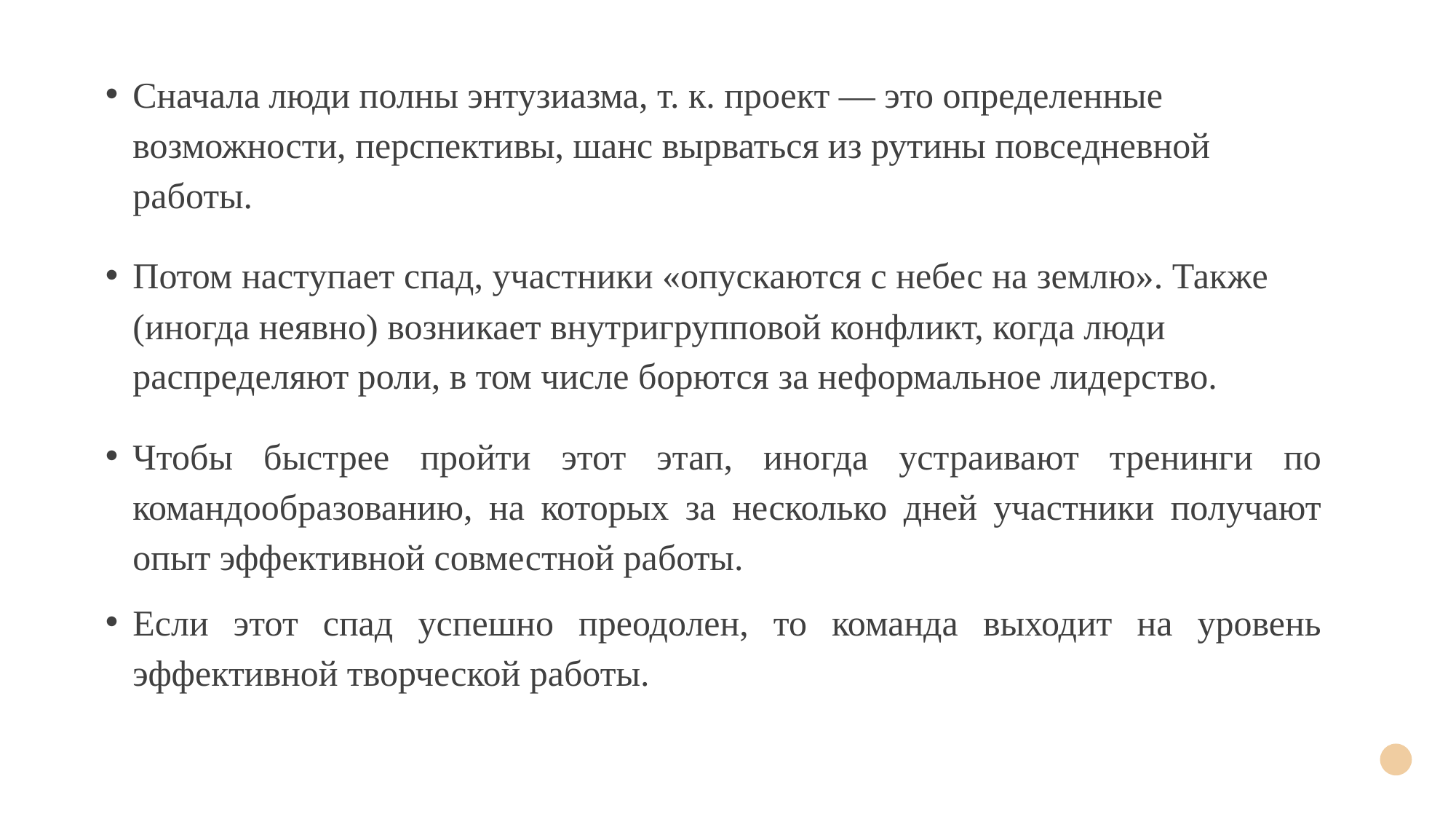

Сначала люди полны энтузиазма, т. к. проект — это определенные возможности, перспективы, шанс вырваться из рутины повседневной работы.
Потом наступает спад, участники «опускаются с небес на землю». Также (иногда неявно) возникает внутригрупповой конфликт, когда люди распределяют роли, в том числе борются за неформальное лидерство.
Чтобы быстрее пройти этот этап, иногда устраивают тренинги по командообразованию, на которых за несколько дней участники получают опыт эффективной совместной работы.
Если этот спад успешно преодолен, то команда выходит на уровень эффективной творческой работы.